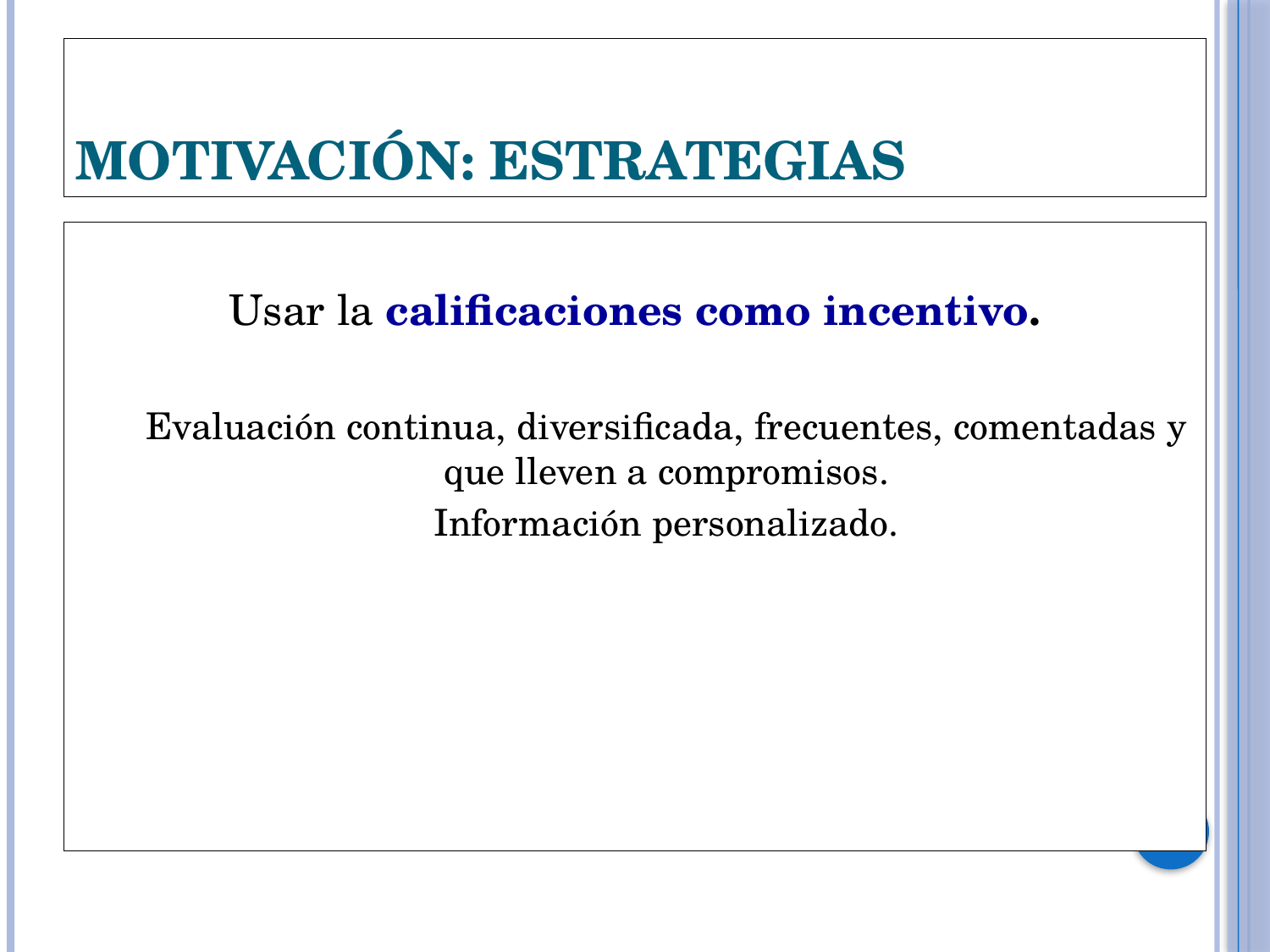

MOTIVACIÓN: estrategias

Usar la calificaciones como incentivo.

Evaluación continua, diversificada, frecuentes, comentadas y que lleven a compromisos.
Información personalizado.